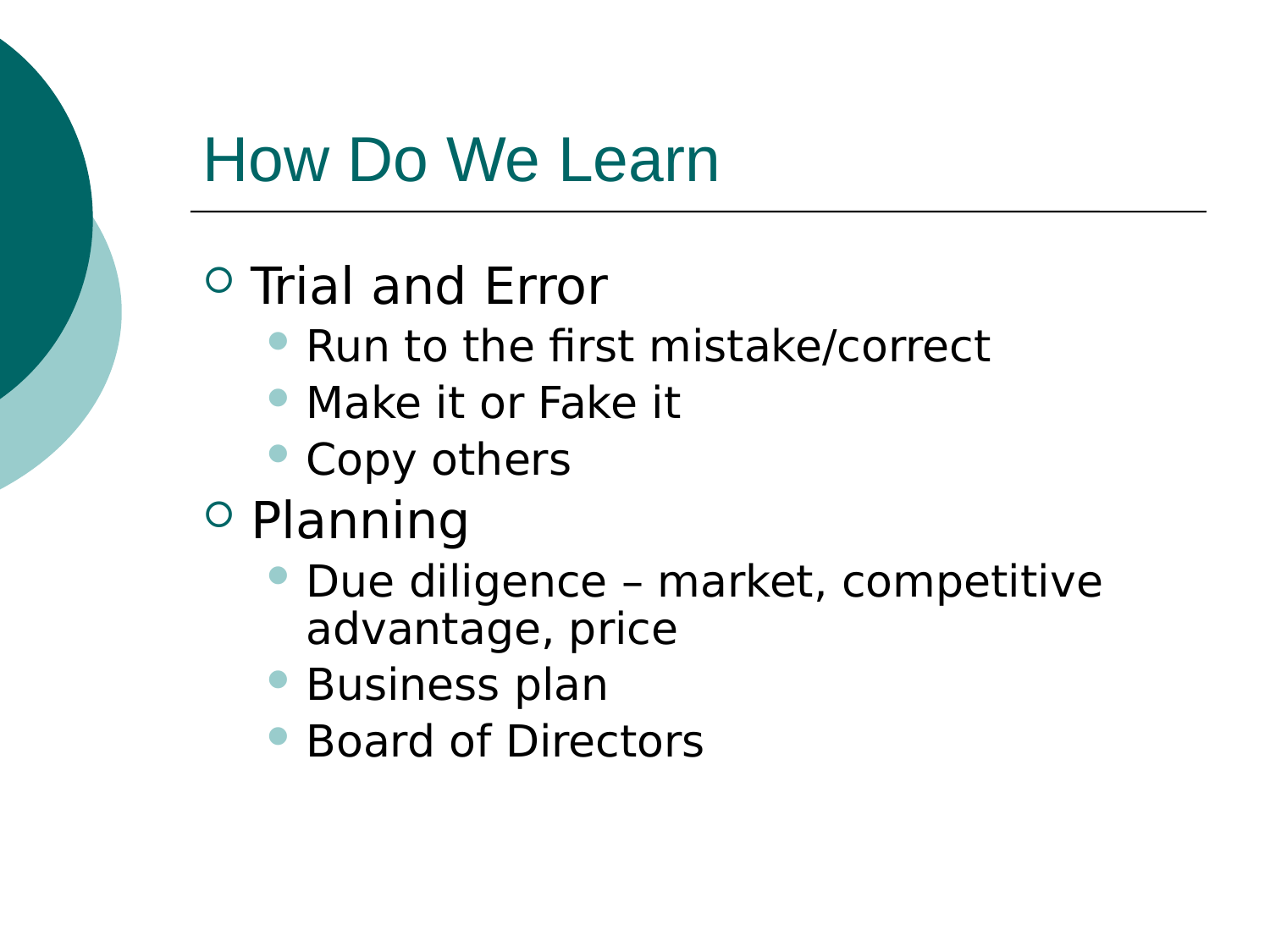

# How Do We Learn
Trial and Error
Run to the first mistake/correct
Make it or Fake it
Copy others
Planning
Due diligence – market, competitive advantage, price
Business plan
Board of Directors